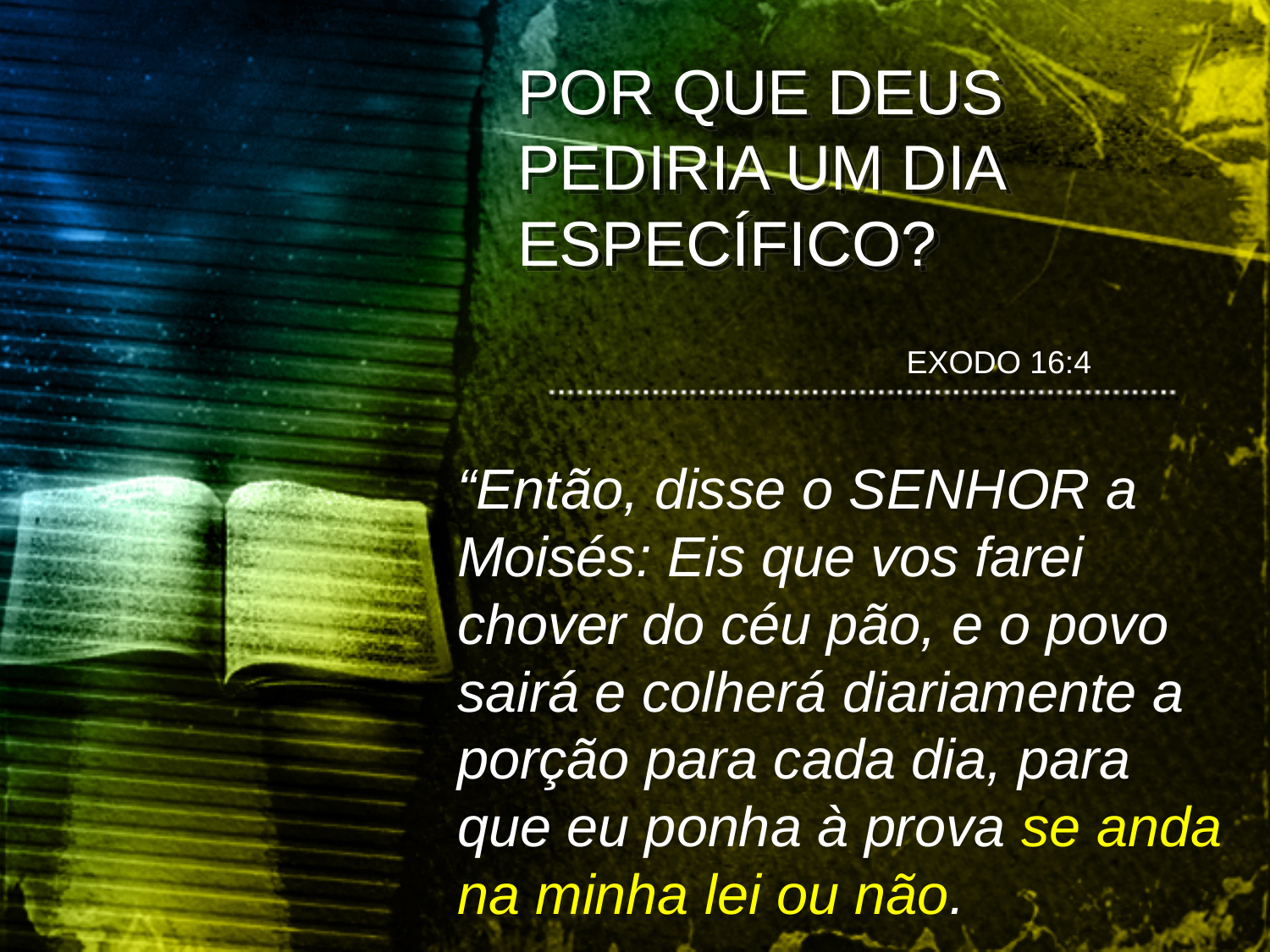

POR QUE DEUS PEDIRIA UM DIA ESPECÍFICO?
 EXODO 16:4
“Então, disse o SENHOR a Moisés: Eis que vos farei chover do céu pão, e o povo sairá e colherá diariamente a porção para cada dia, para que eu ponha à prova se anda na minha lei ou não.